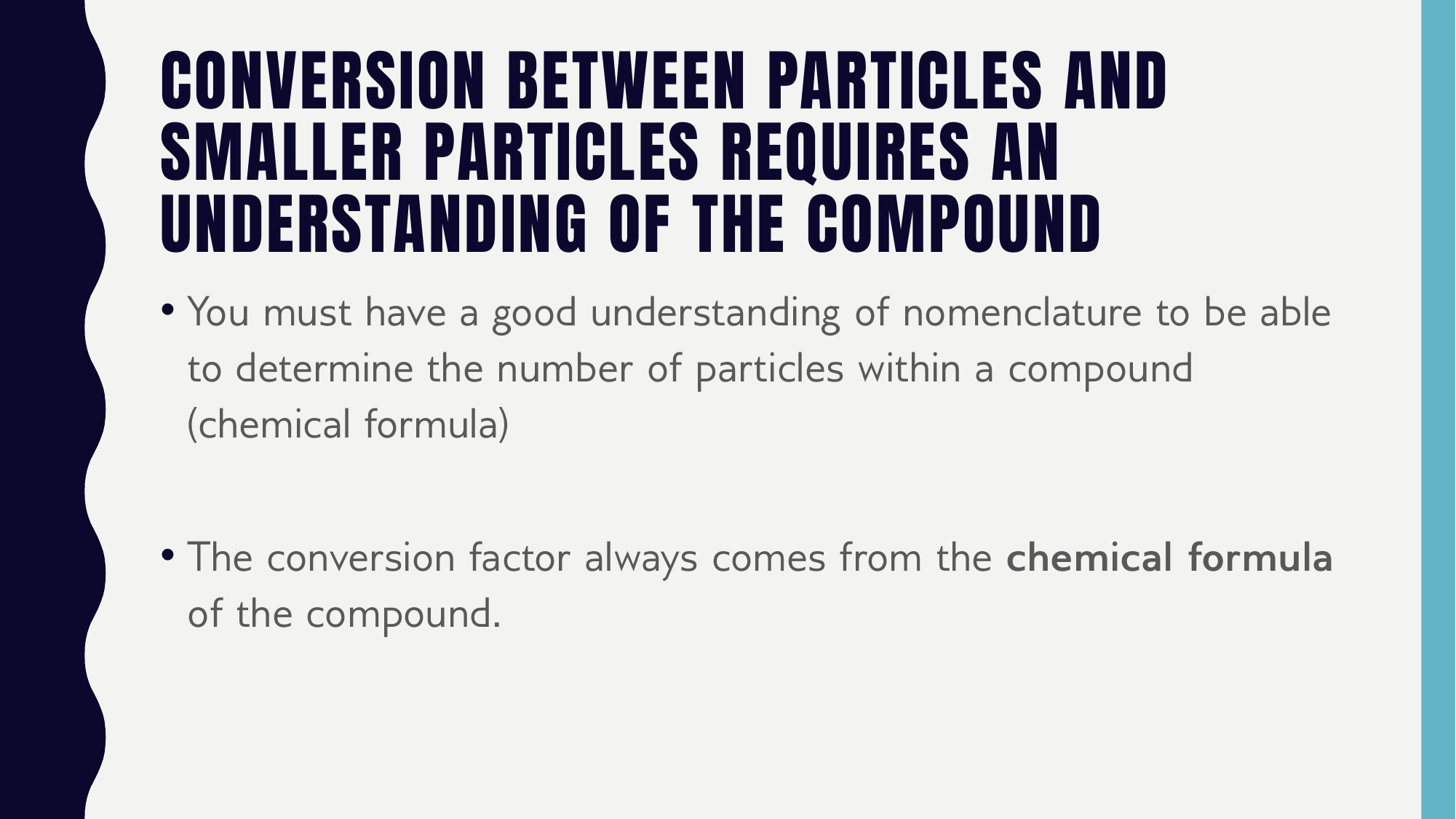

# Conversion between particles and smaller particles requires an understanding of the compound
You must have a good understanding of nomenclature to be able to determine the number of particles within a compound (chemical formula)

The conversion factor always comes from the chemical formula of the compound.